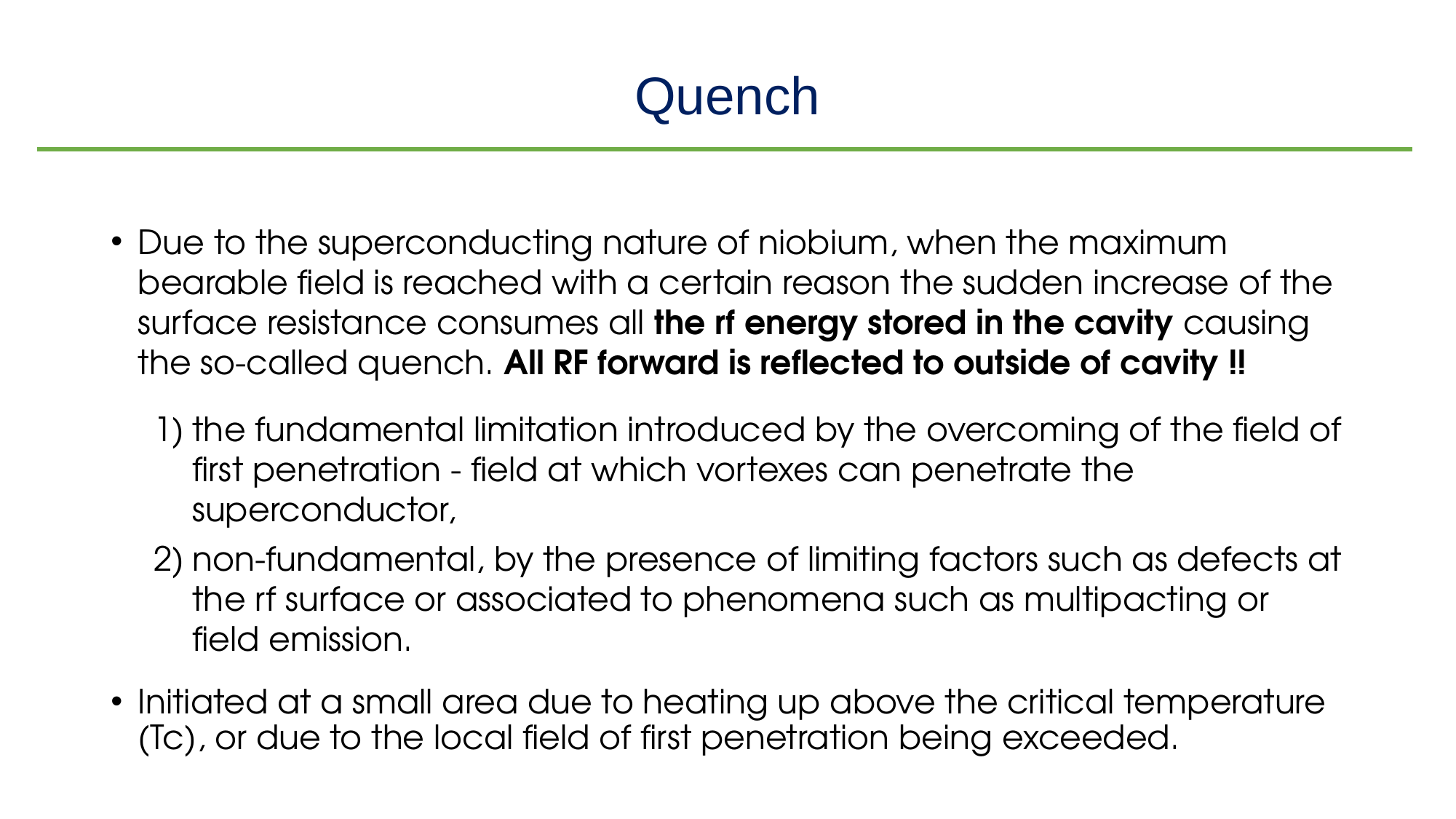

# Quench
Due to the superconducting nature of niobium, when the maximum bearable field is reached with a certain reason the sudden increase of the surface resistance consumes all the rf energy stored in the cavity causing the so-called quench. All RF forward is reflected to outside of cavity !!
the fundamental limitation introduced by the overcoming of the field of first penetration - field at which vortexes can penetrate the superconductor,
non-fundamental, by the presence of limiting factors such as defects at the rf surface or associated to phenomena such as multipacting or field emission.
Initiated at a small area due to heating up above the critical temperature (Tc), or due to the local field of first penetration being exceeded.